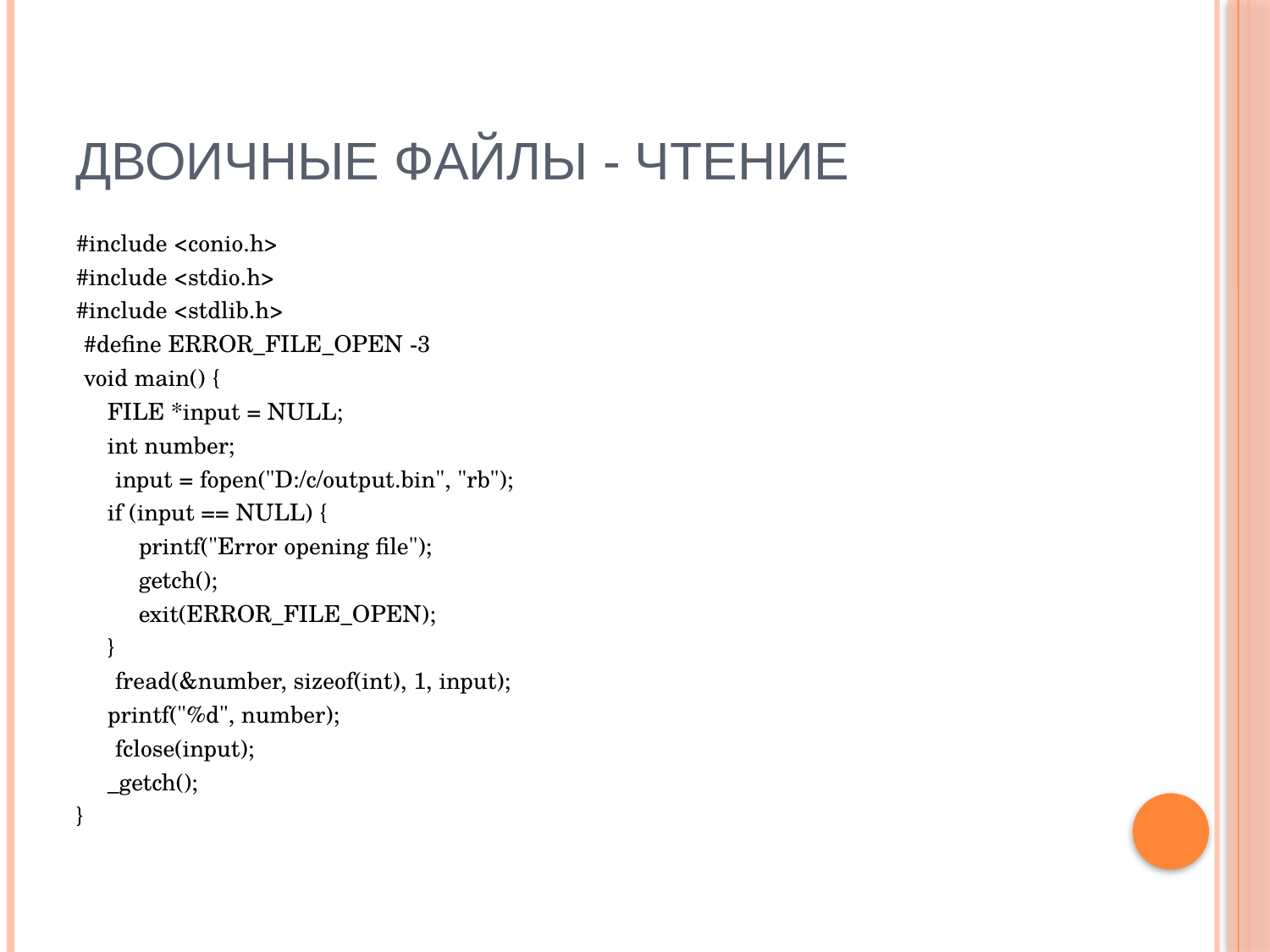

# Двоичные файлы - чтение
#include <conio.h>
#include <stdio.h>
#include <stdlib.h>
 #define ERROR_FILE_OPEN -3
 void main() {
    FILE *input = NULL;
    int number;
     input = fopen("D:/c/output.bin", "rb");
    if (input == NULL) {
        printf("Error opening file");
        getch();
        exit(ERROR_FILE_OPEN);
    }
     fread(&number, sizeof(int), 1, input);
    printf("%d", number);
     fclose(input);
    _getch();
}